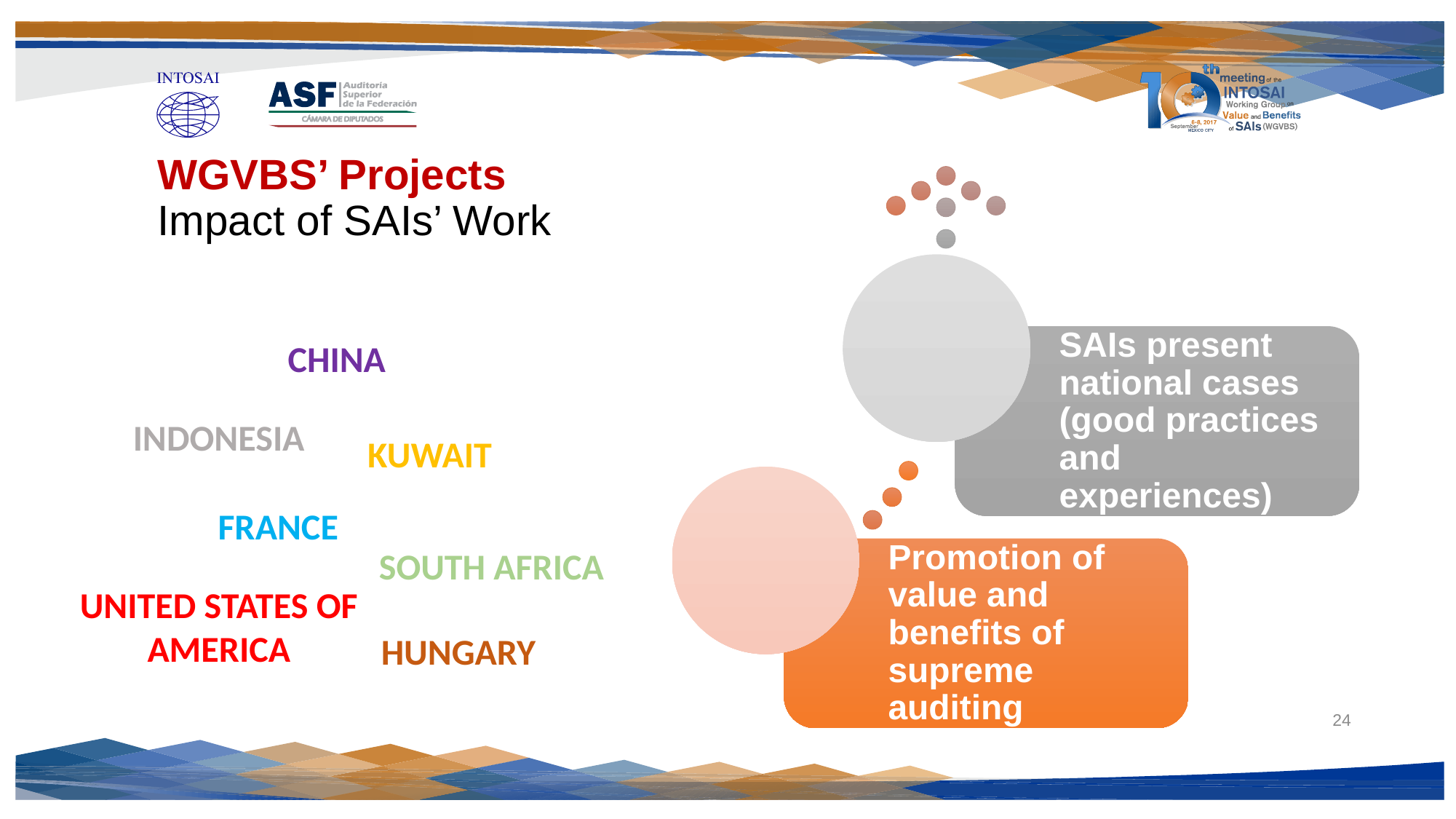

# WGVBS’ Projects Impact of SAIs’ Work
Promotion of value and benefits of supreme auditing
SAIs present national cases (good practices and experiences)
CHINA
INDONESIA
KUWAIT
FRANCE
SOUTH AFRICA
UNITED STATES OF AMERICA
HUNGARY
24